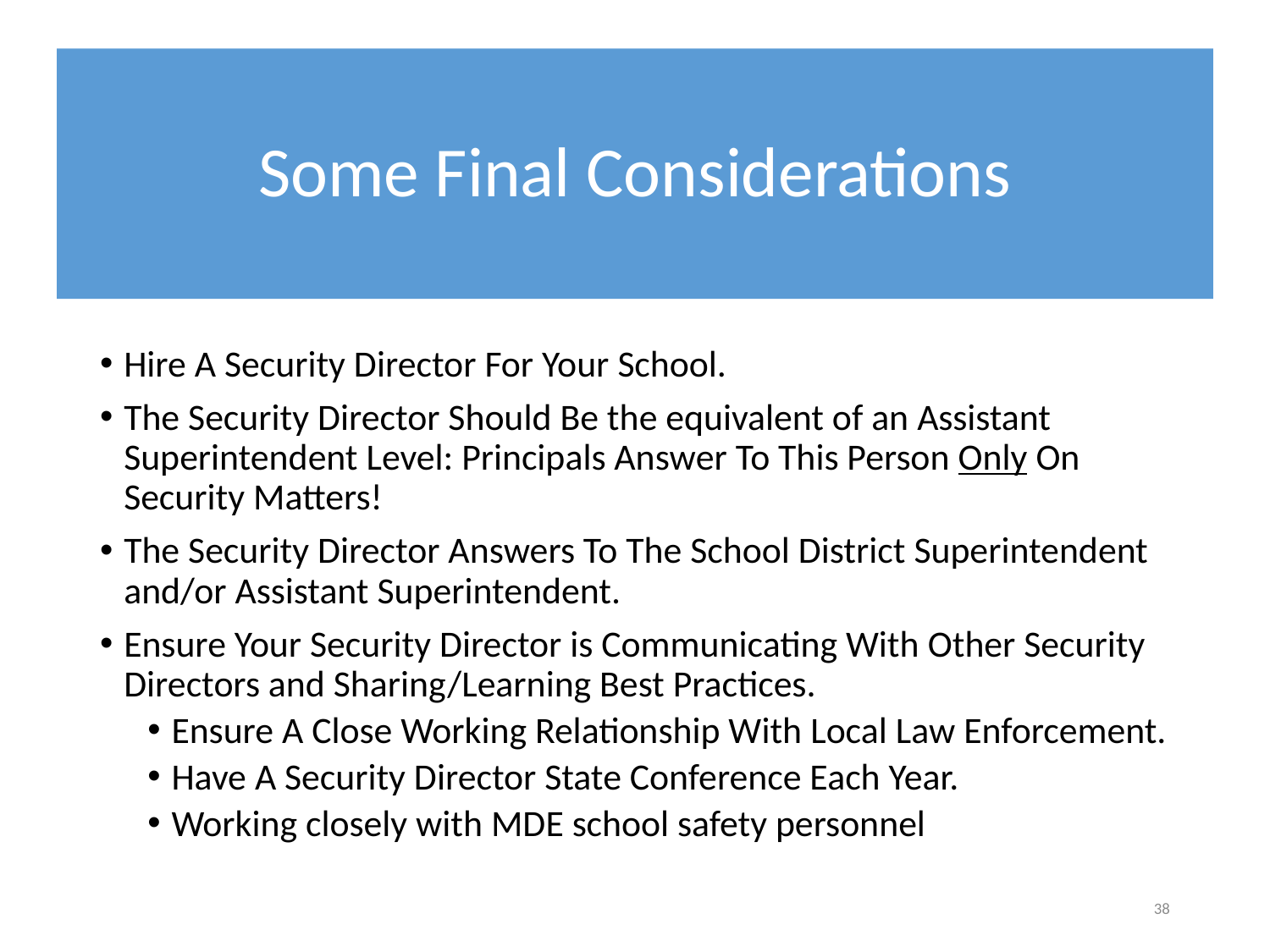

# Some Final Considerations
Hire A Security Director For Your School.
The Security Director Should Be the equivalent of an Assistant Superintendent Level: Principals Answer To This Person Only On Security Matters!
The Security Director Answers To The School District Superintendent and/or Assistant Superintendent.
Ensure Your Security Director is Communicating With Other Security Directors and Sharing/Learning Best Practices.
Ensure A Close Working Relationship With Local Law Enforcement.
Have A Security Director State Conference Each Year.
Working closely with MDE school safety personnel
38